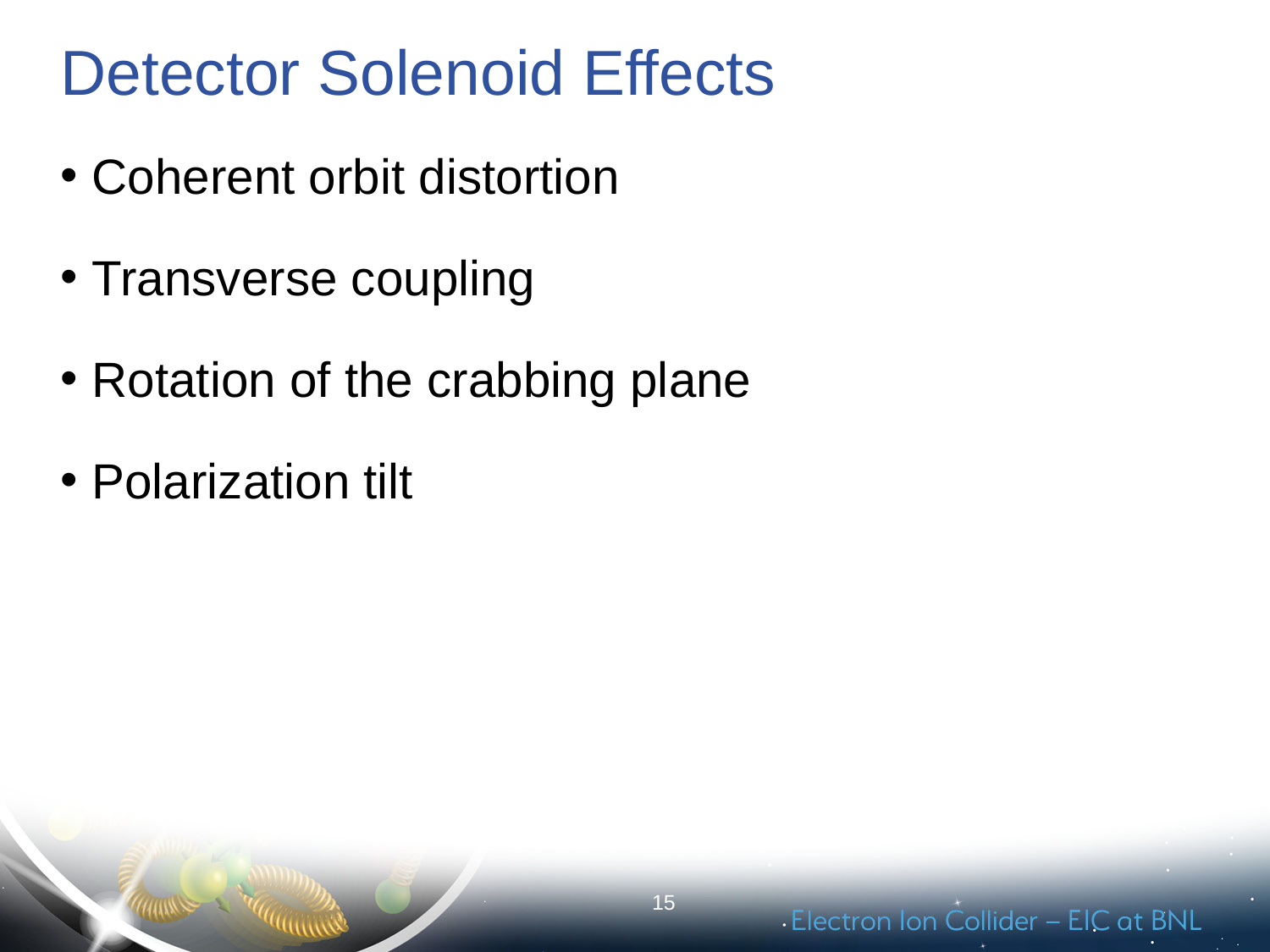

# Detector Solenoid Effects
Coherent orbit distortion
Transverse coupling
Rotation of the crabbing plane
Polarization tilt
15